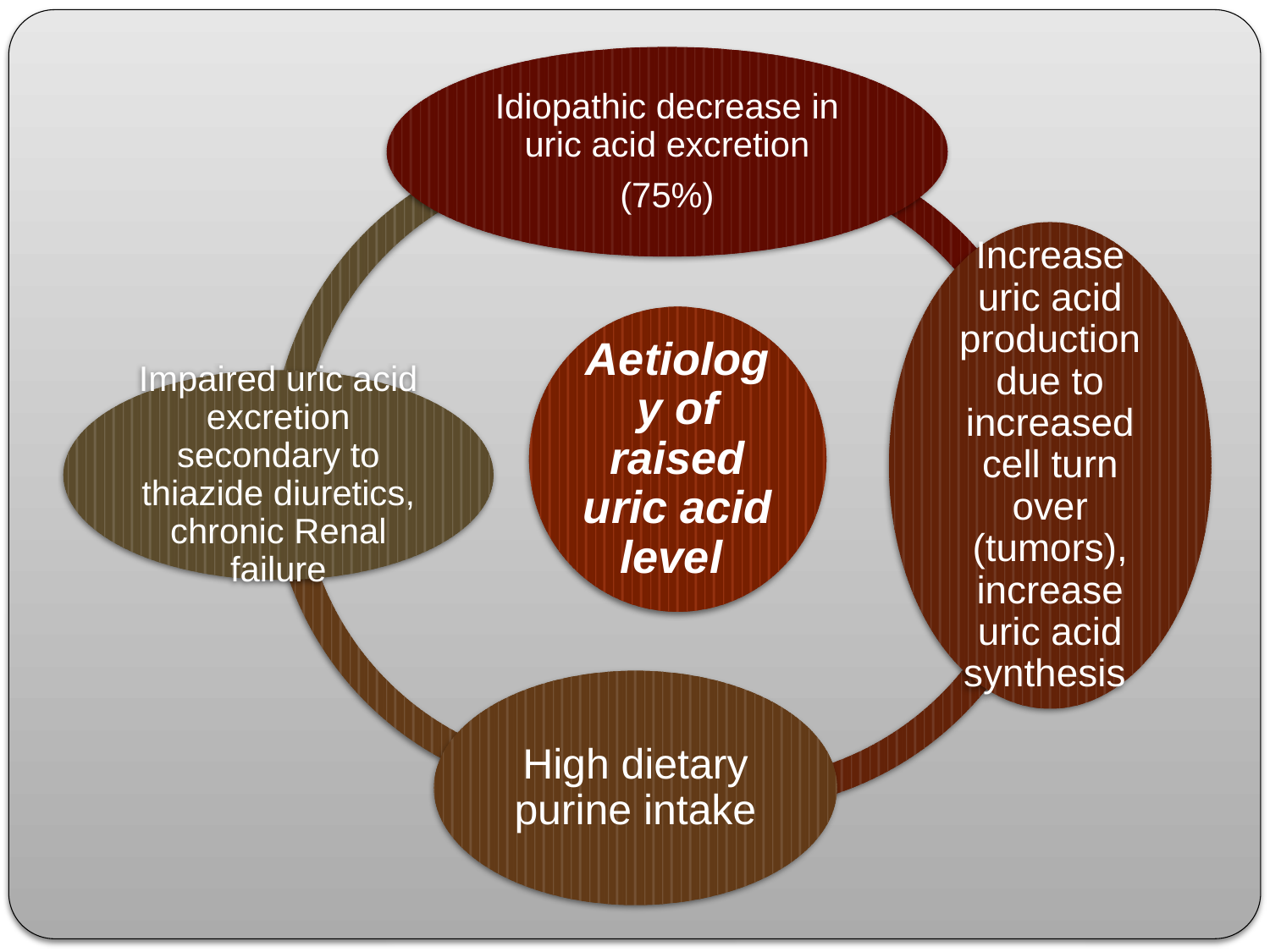

Aetiology of raised uric acid level
Idiopathic decrease in uric acid excretion
(75%)
Increase uric acid production due to increased cell turn over (tumors), increase uric acid synthesis
High dietary purine intake
Impaired uric acid excretion secondary to thiazide diuretics, chronic Renal failure